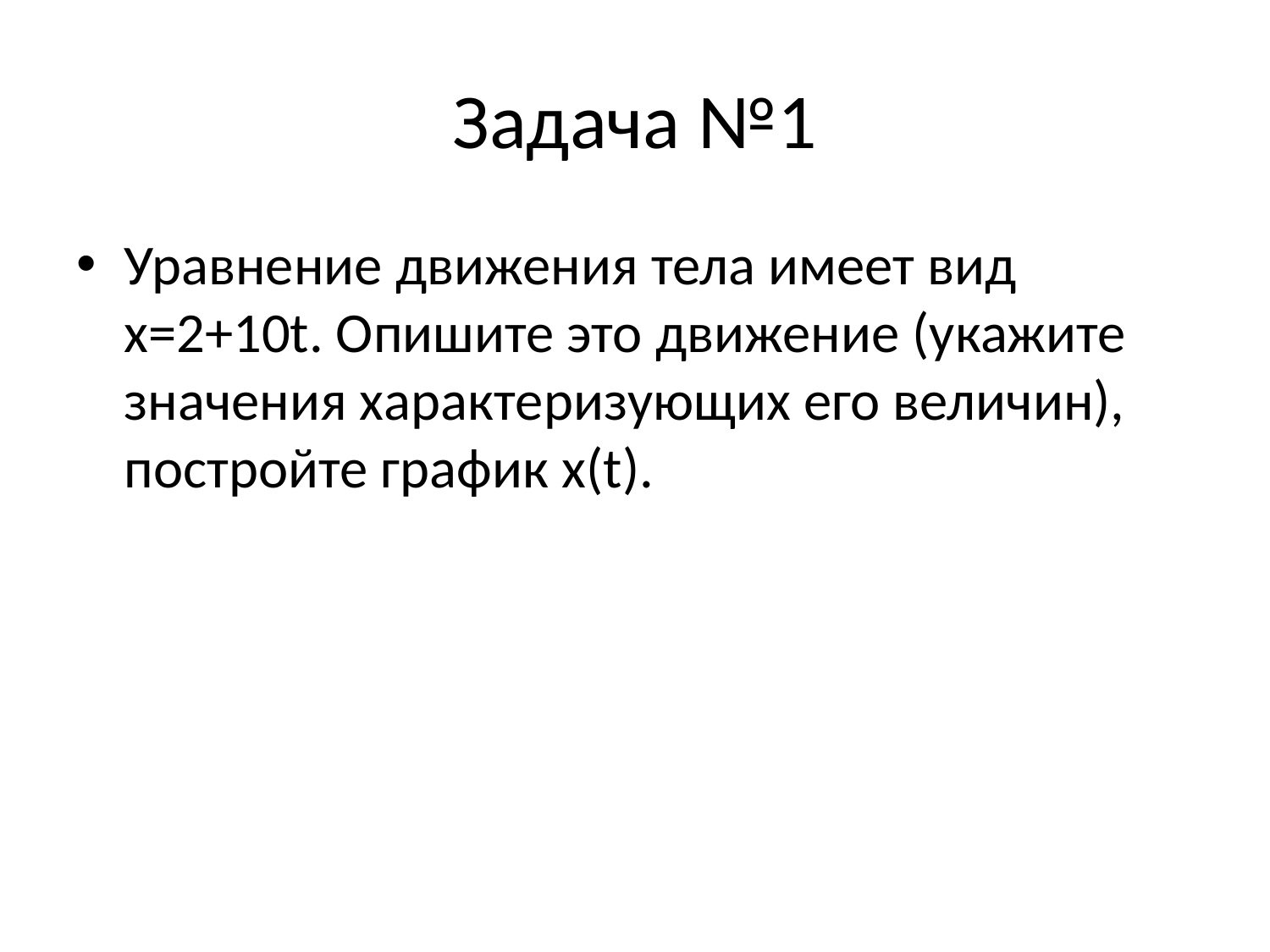

# Задача №1
Уравнение движения тела имеет вид x=2+10t. Опишите это движение (укажите значения характеризующих его величин), постройте график x(t).